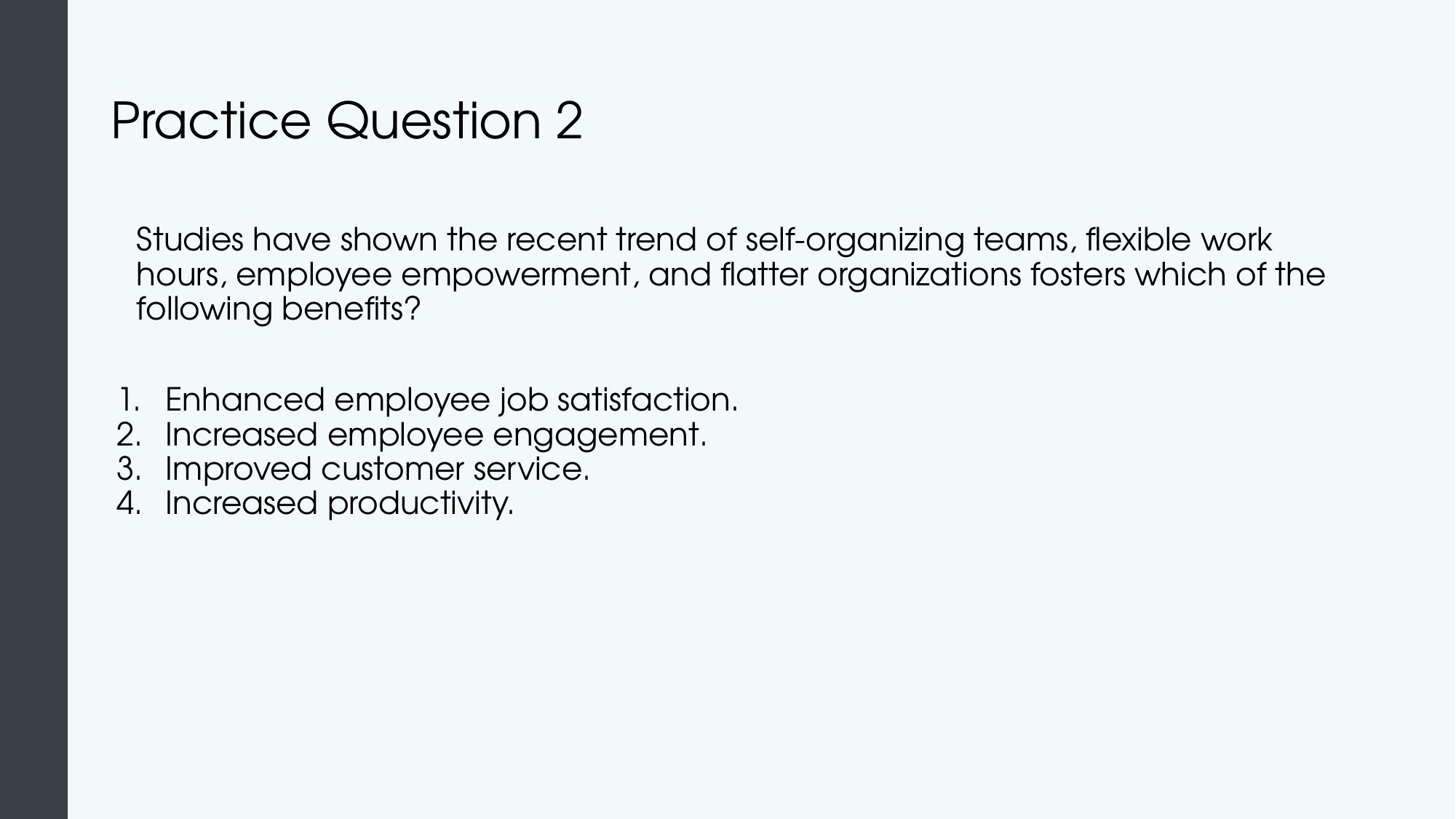

# Practice Question 2
Studies have shown the recent trend of self-organizing teams, flexible work hours, employee empowerment, and flatter organizations fosters which of the following benefits?

Enhanced employee job satisfaction.
Increased employee engagement.
Improved customer service.
Increased productivity.